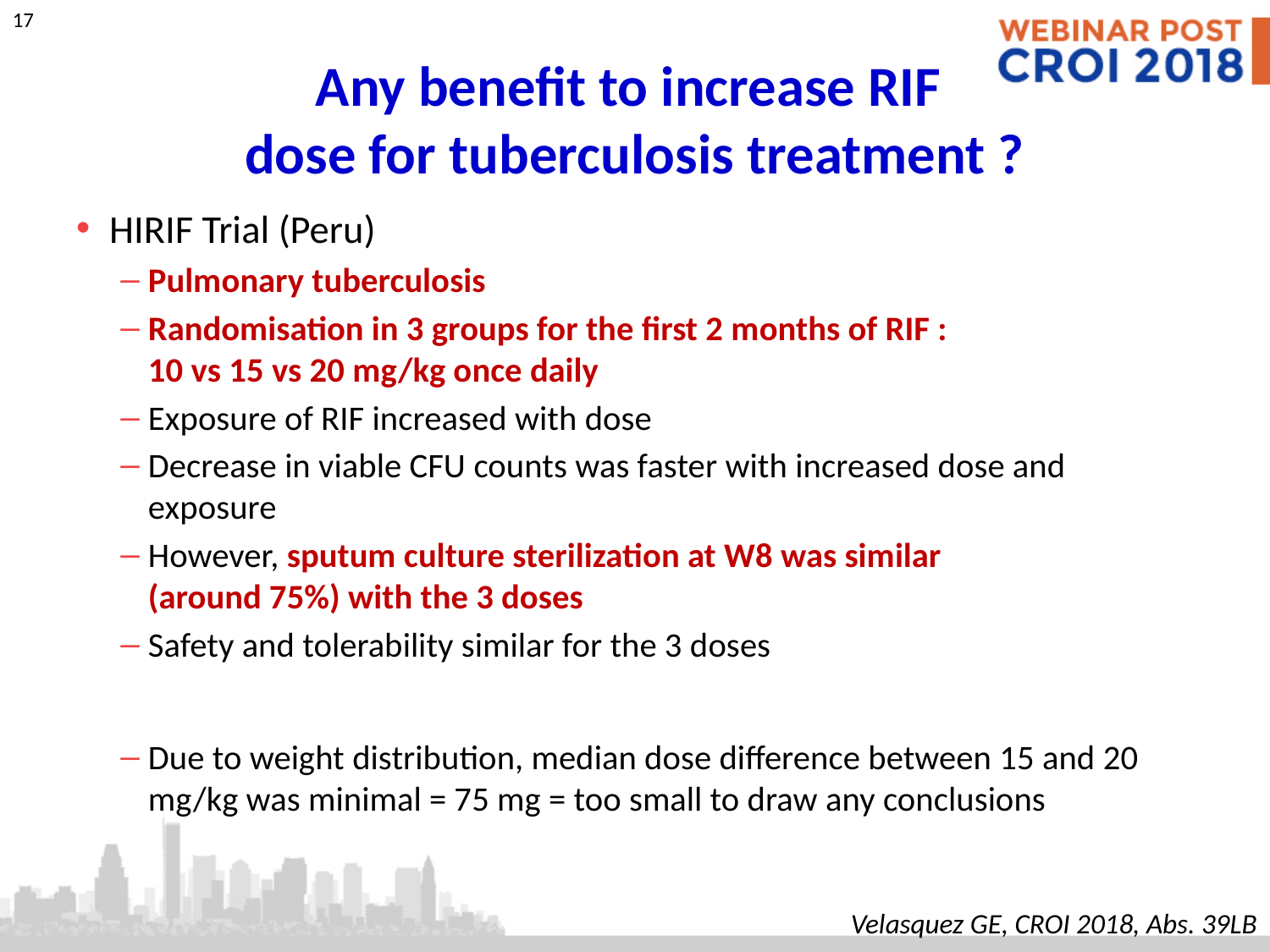

# Any benefit to increase RIF dose for tuberculosis treatment ?
HIRIF Trial (Peru)
Pulmonary tuberculosis
Randomisation in 3 groups for the first 2 months of RIF :
10 vs 15 vs 20 mg/kg once daily
Exposure of RIF increased with dose
Decrease in viable CFU counts was faster with increased dose and exposure
However, sputum culture sterilization at W8 was similar
(around 75%) with the 3 doses
Safety and tolerability similar for the 3 doses

Due to weight distribution, median dose difference between 15 and 20 mg/kg was minimal = 75 mg = too small to draw any conclusions
Velasquez GE, CROI 2018, Abs. 39LB